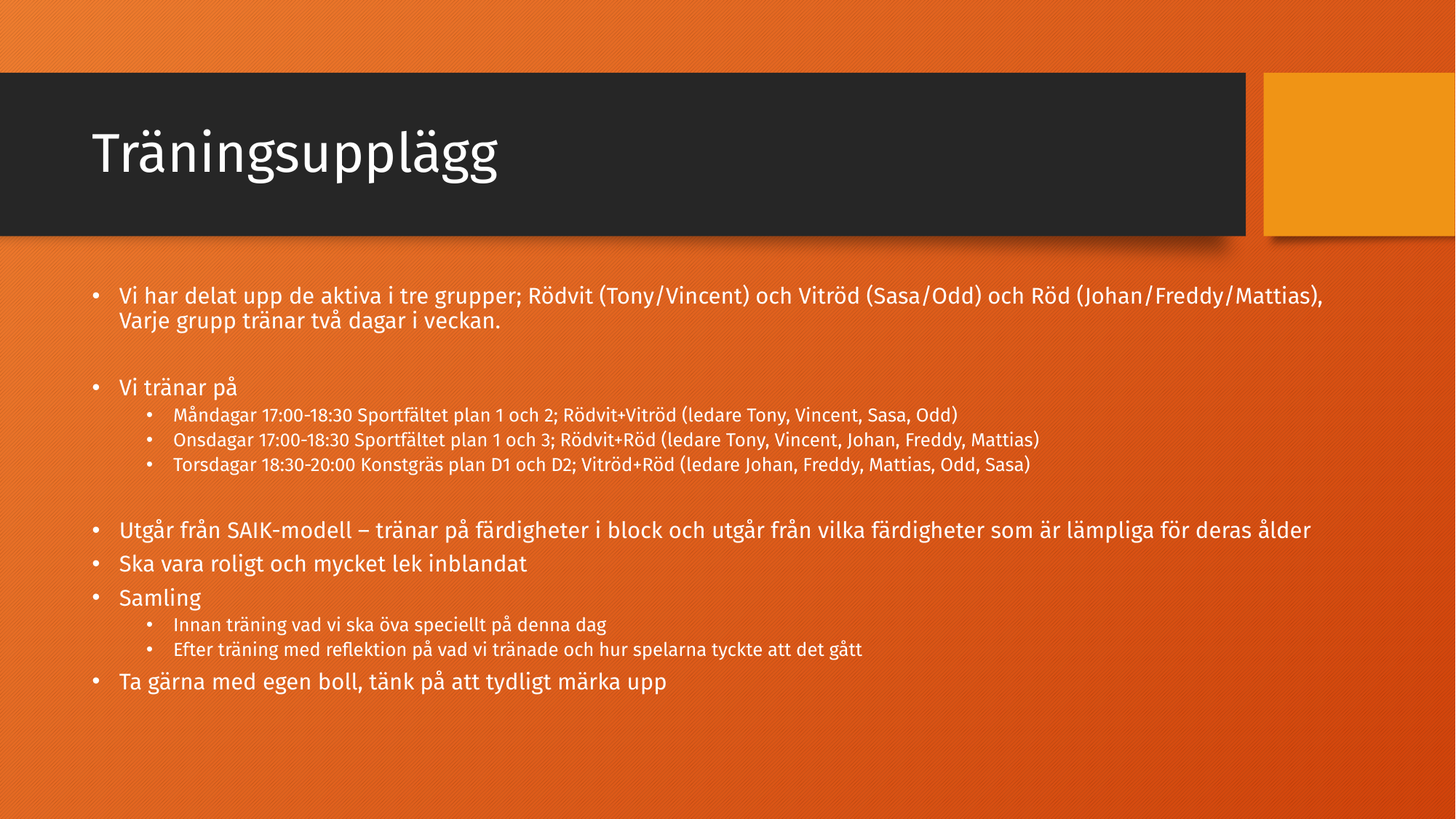

# Träningsupplägg
Vi har delat upp de aktiva i tre grupper; Rödvit (Tony/Vincent) och Vitröd (Sasa/Odd) och Röd (Johan/Freddy/Mattias), Varje grupp tränar två dagar i veckan.

Vi tränar på
Måndagar 17:00-18:30 Sportfältet plan 1 och 2; Rödvit+Vitröd (ledare Tony, Vincent, Sasa, Odd)
Onsdagar 17:00-18:30 Sportfältet plan 1 och 3; Rödvit+Röd (ledare Tony, Vincent, Johan, Freddy, Mattias)
Torsdagar 18:30-20:00 Konstgräs plan D1 och D2; Vitröd+Röd (ledare Johan, Freddy, Mattias, Odd, Sasa)

Utgår från SAIK-modell – tränar på färdigheter i block och utgår från vilka färdigheter som är lämpliga för deras ålder
Ska vara roligt och mycket lek inblandat
Samling
Innan träning vad vi ska öva speciellt på denna dag
Efter träning med reflektion på vad vi tränade och hur spelarna tyckte att det gått
Ta gärna med egen boll, tänk på att tydligt märka upp